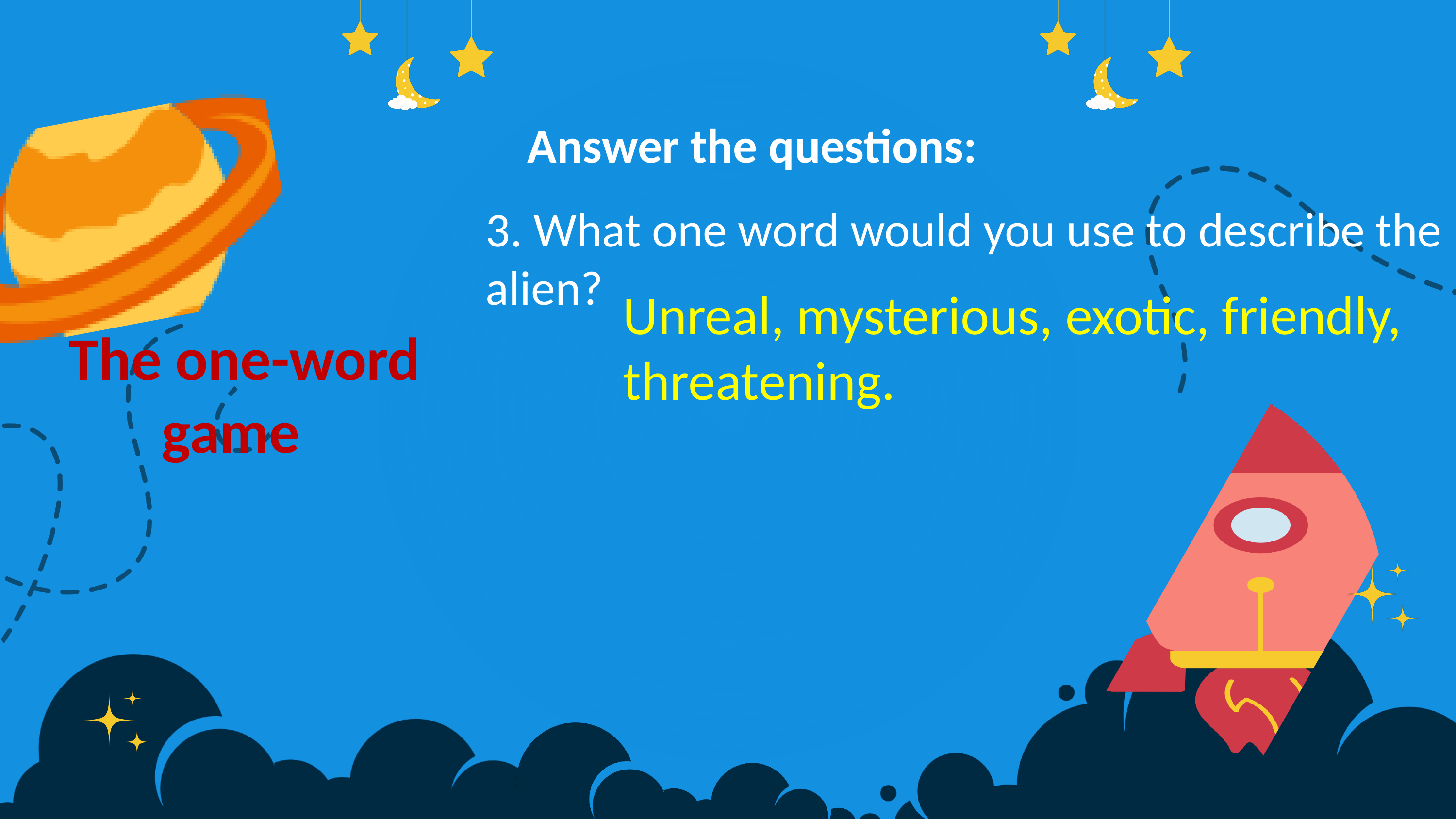

Answer the questions:

3. What one word would you use to describe the alien?
Unreal, mysterious, exotic, friendly, threatening.
 The one-word game